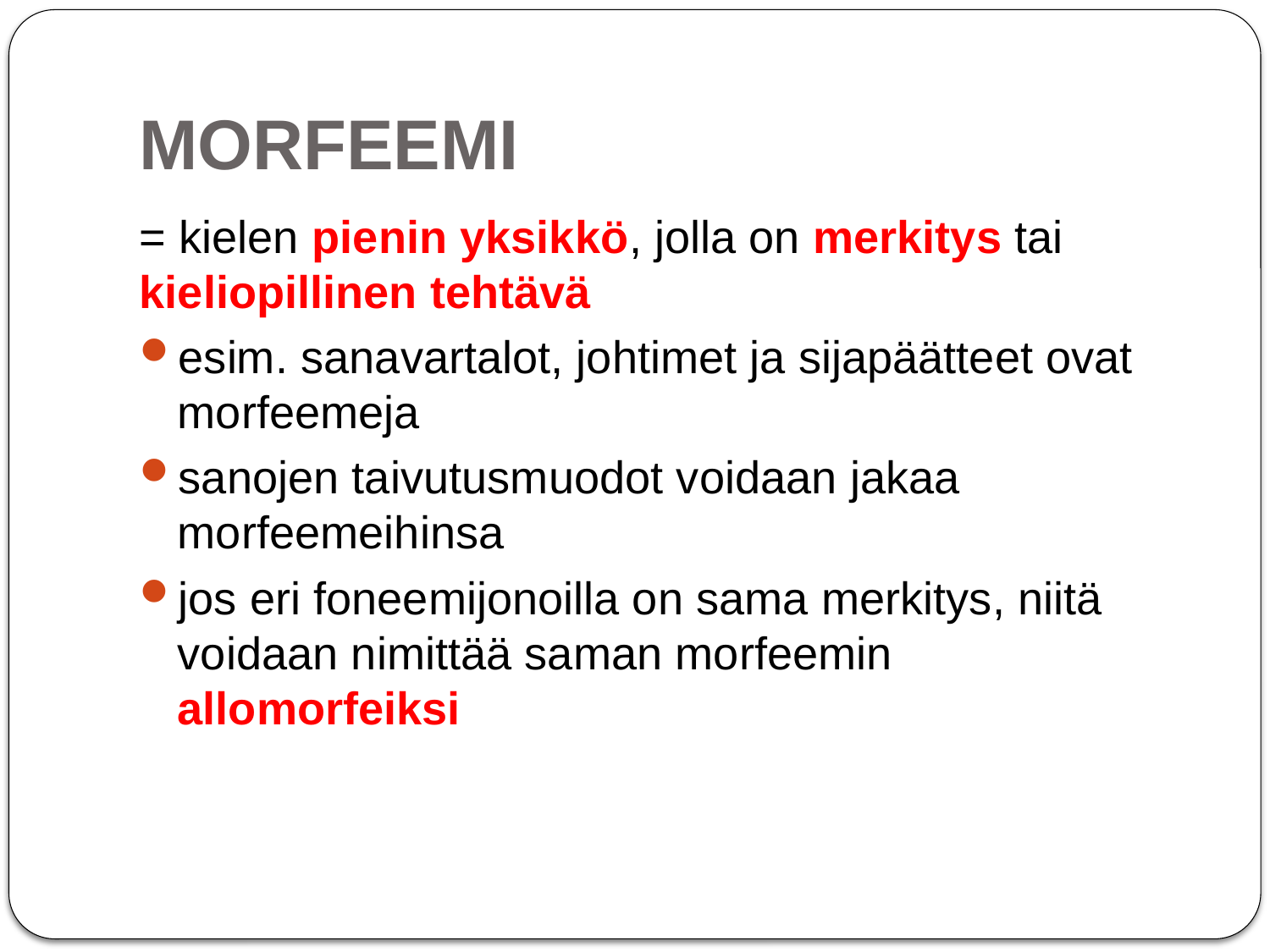

# MORFEEMI
= kielen pienin yksikkö, jolla on merkitys tai kieliopillinen tehtävä
esim. sanavartalot, johtimet ja sijapäätteet ovat morfeemeja
sanojen taivutusmuodot voidaan jakaa morfeemeihinsa
jos eri foneemijonoilla on sama merkitys, niitä voidaan nimittää saman morfeemin allomorfeiksi